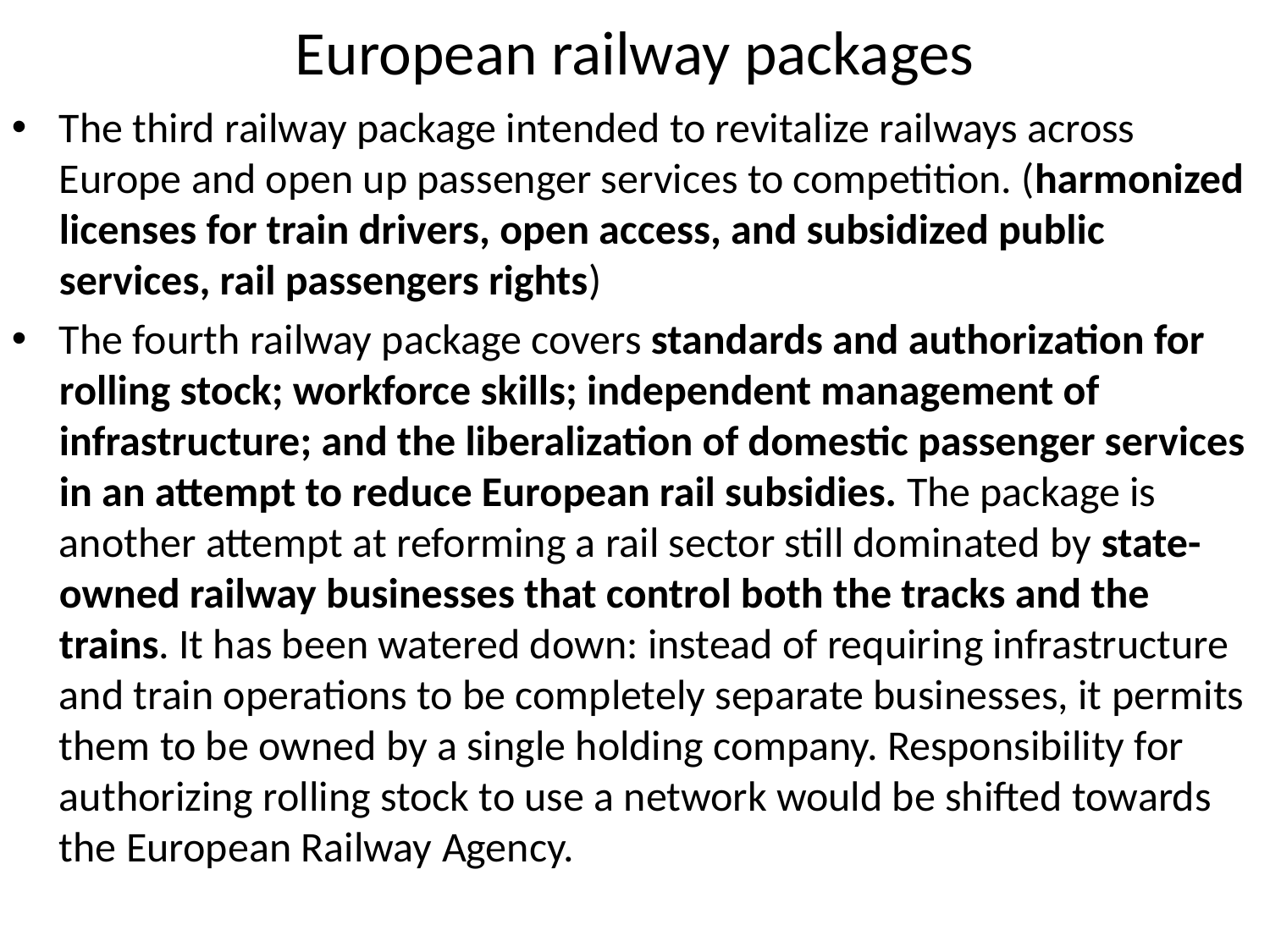

# European railway packages
The third railway package intended to revitalize railways across Europe and open up passenger services to competition. (harmonized licenses for train drivers, open access, and subsidized public services, rail passengers rights)
The fourth railway package covers standards and authorization for rolling stock; workforce skills; independent management of infrastructure; and the liberalization of domestic passenger services in an attempt to reduce European rail subsidies. The package is another attempt at reforming a rail sector still dominated by state-owned railway businesses that control both the tracks and the trains. It has been watered down: instead of requiring infrastructure and train operations to be completely separate businesses, it permits them to be owned by a single holding company. Responsibility for authorizing rolling stock to use a network would be shifted towards the European Railway Agency.